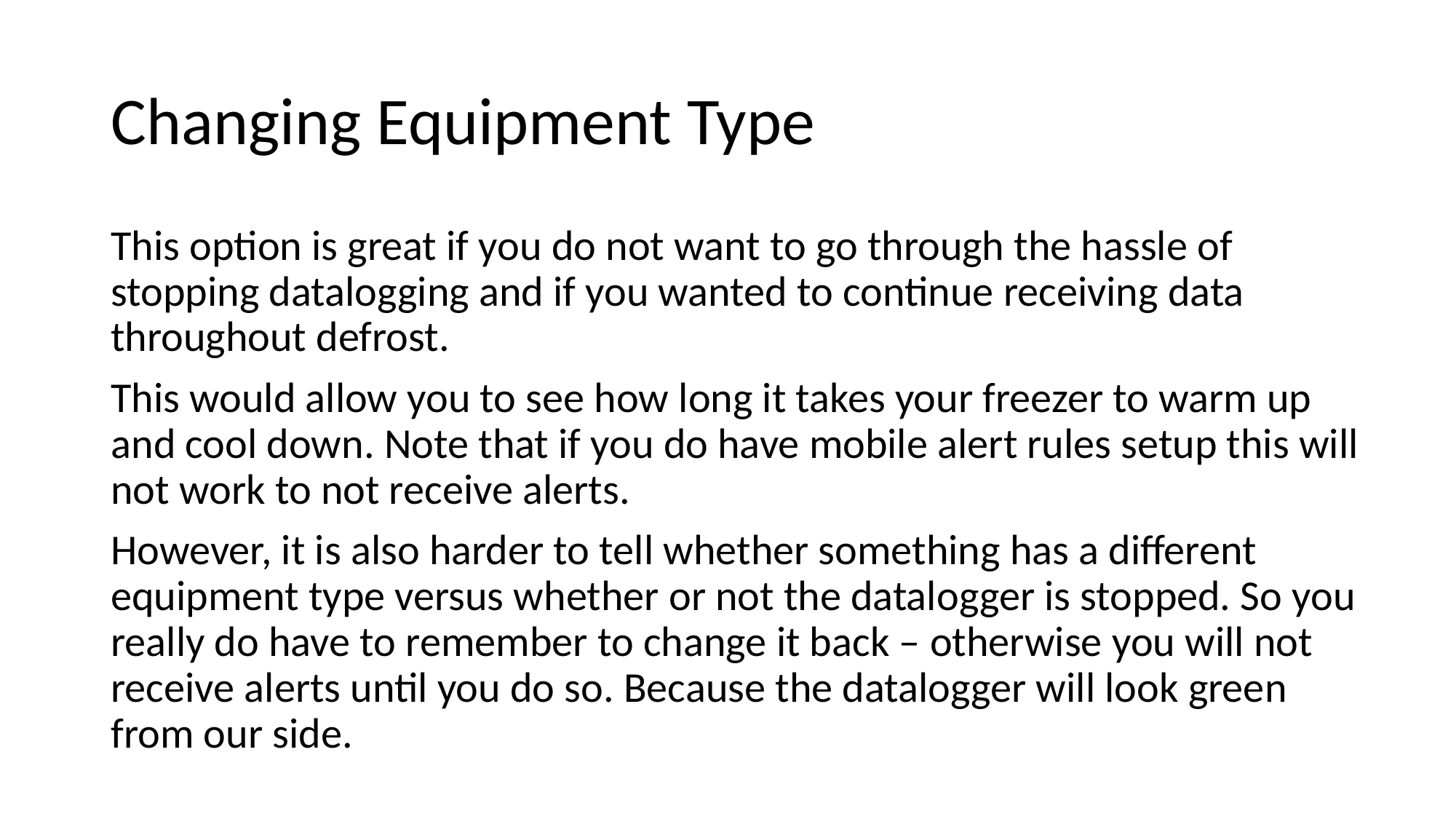

# Changing Equipment Type
This option is great if you do not want to go through the hassle of stopping datalogging and if you wanted to continue receiving data throughout defrost.
This would allow you to see how long it takes your freezer to warm up and cool down. Note that if you do have mobile alert rules setup this will not work to not receive alerts.
However, it is also harder to tell whether something has a different equipment type versus whether or not the datalogger is stopped. So you really do have to remember to change it back – otherwise you will not receive alerts until you do so. Because the datalogger will look green from our side.